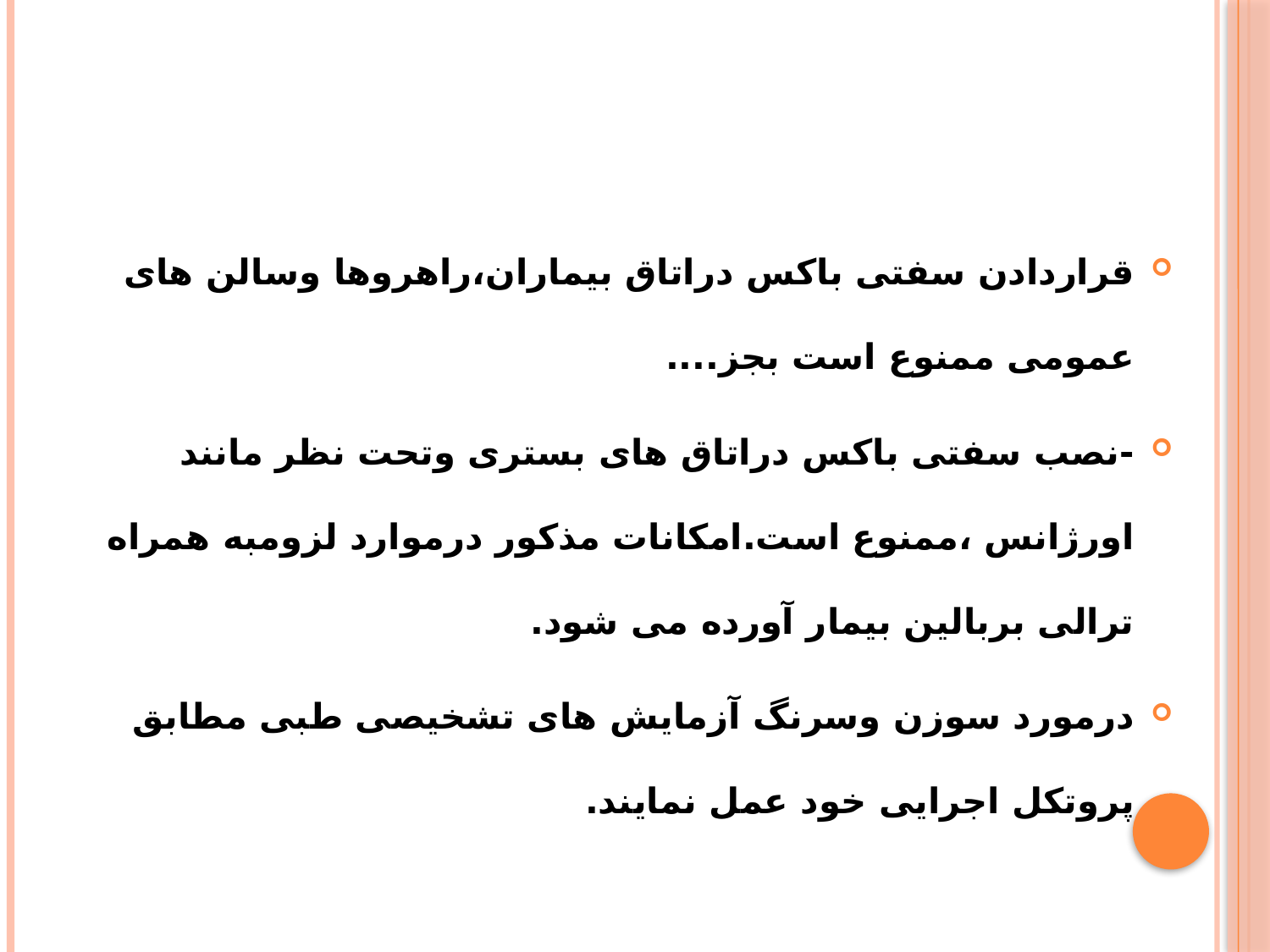

قراردادن سفتی باکس دراتاق بیماران،راهروها وسالن های عمومی ممنوع است بجز....
-نصب سفتی باکس دراتاق های بستری وتحت نظر مانند اورژانس ،ممنوع است.امکانات مذکور درموارد لزومبه همراه ترالی بربالین بیمار آورده می شود.
درمورد سوزن وسرنگ آزمایش های تشخیصی طبی مطابق پروتکل اجرایی خود عمل نمایند.